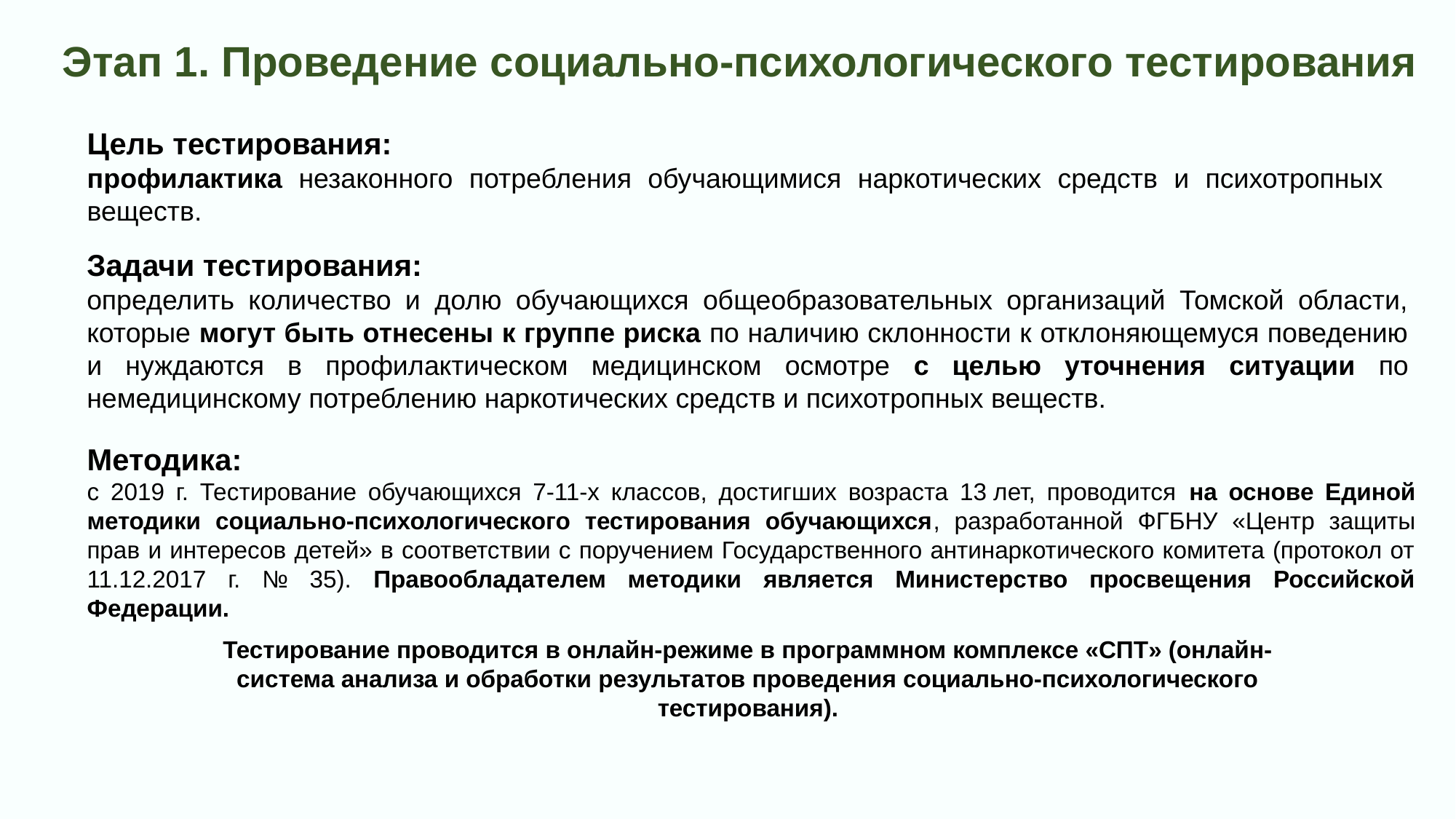

Этап 1. Проведение социально-психологического тестирования
Цель тестирования:
профилактика незаконного потребления обучающимися наркотических средств и психотропных веществ.
Задачи тестирования:
определить количество и долю обучающихся общеобразовательных организаций Томской области, которые могут быть отнесены к группе риска по наличию склонности к отклоняющемуся поведению и нуждаются в профилактическом медицинском осмотре с целью уточнения ситуации по немедицинскому потреблению наркотических средств и психотропных веществ.
Методика:
c 2019 г. Тестирование обучающихся 7-11-х классов, достигших возраста 13 лет, проводится на основе Единой методики социально-психологического тестирования обучающихся, разработанной ФГБНУ «Центр защиты прав и интересов детей» в соответствии с поручением Государственного антинаркотического комитета (протокол от 11.12.2017 г. № 35). Правообладателем методики является Министерство просвещения Российской Федерации.
Тестирование проводится в онлайн-режиме в программном комплексе «СПТ» (онлайн-система анализа и обработки результатов проведения социально-психологического тестирования).